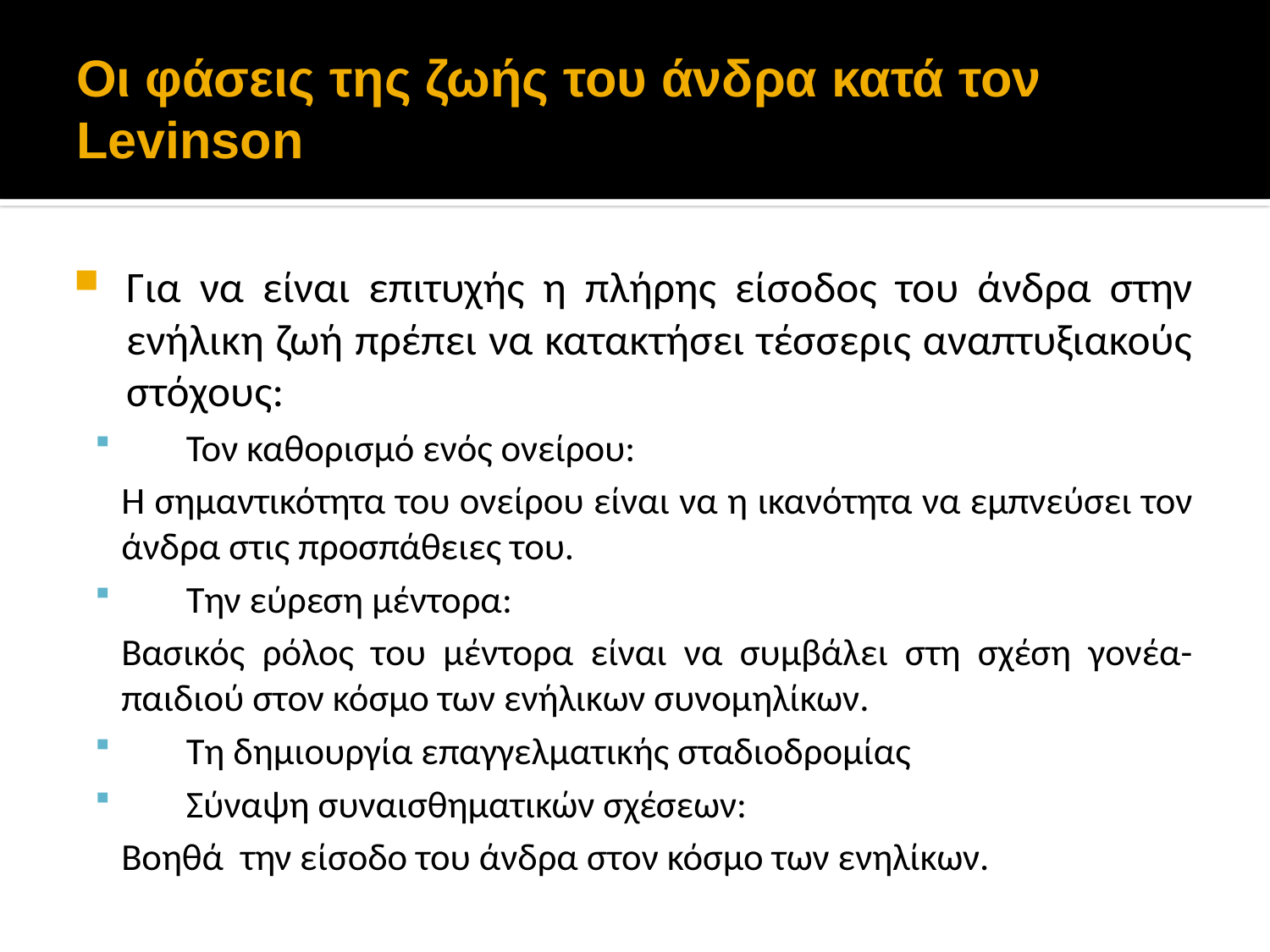

# Οι φάσεις της ζωής του άνδρα κατά τον  Levinson
Για να είναι επιτυχής η πλήρης είσοδος του άνδρα στην ενήλικη ζωή πρέπει να κατακτήσει τέσσερις αναπτυξιακούς στόχους:
Τον καθορισμό ενός ονείρου:
Η σημαντικότητα του ονείρου είναι να η ικανότητα να εμπνεύσει τον άνδρα στις προσπάθειες του.
Την εύρεση μέντορα:
Βασικός ρόλος του μέντορα είναι να συμβάλει στη σχέση γονέα-παιδιού στον κόσμο των ενήλικων συνομηλίκων.
Τη δημιουργία επαγγελματικής σταδιοδρομίας
Σύναψη συναισθηματικών σχέσεων:
Βοηθά  την είσοδο του άνδρα στον κόσμο των ενηλίκων.